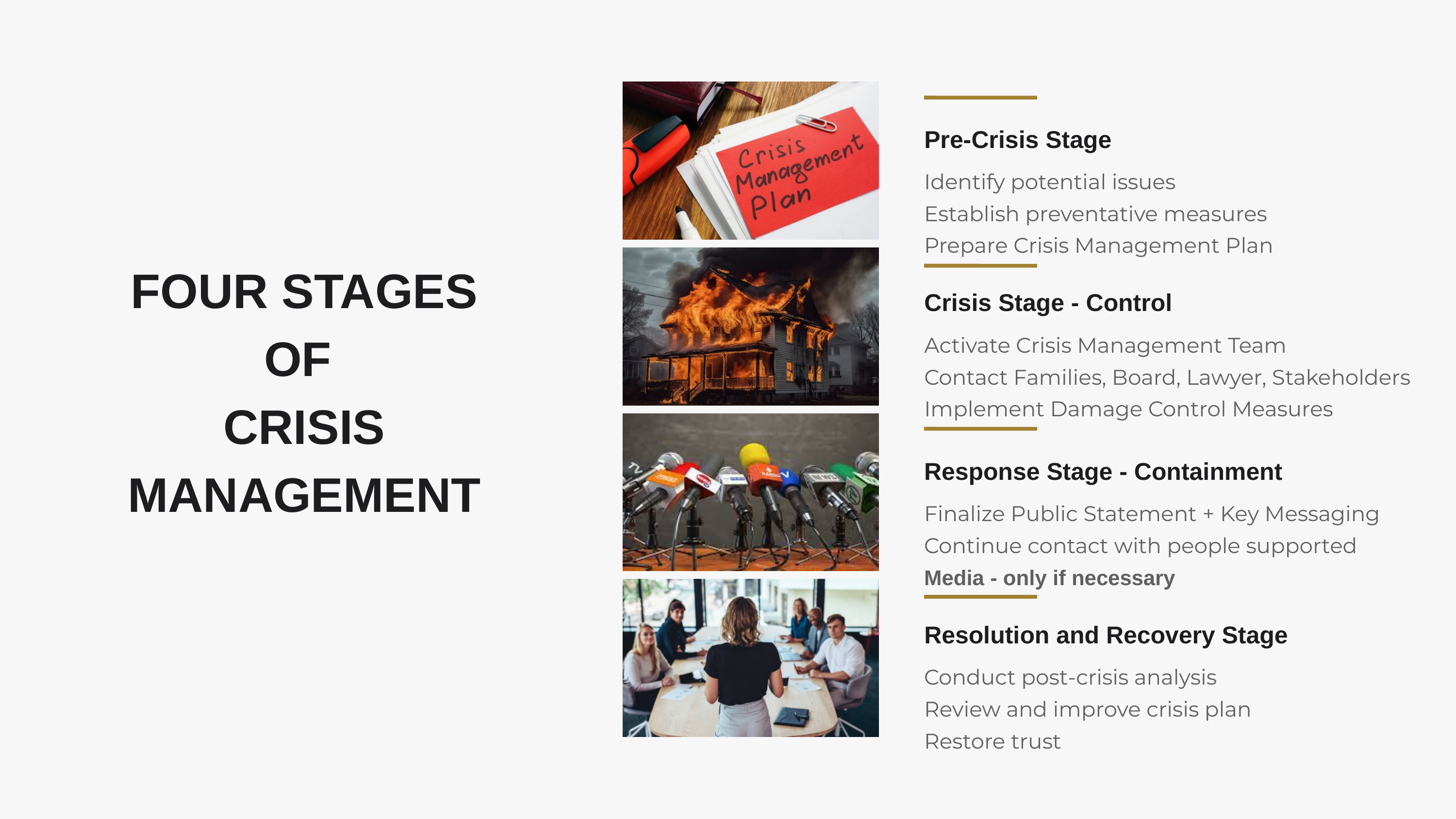

Pre-Crisis Stage
Identify potential issues
Establish preventative measures
Prepare Crisis Management Plan

FOUR STAGES OF
CRISIS MANAGEMENT

Crisis Stage - Control
Activate Crisis Management Team
Contact Families, Board, Lawyer, Stakeholders
Implement Damage Control Measures

Response Stage - Containment
Finalize Public Statement + Key Messaging
Continue contact with people supported
Media - only if necessary

Resolution and Recovery Stage
Conduct post-crisis analysis
Review and improve crisis plan
Restore trust